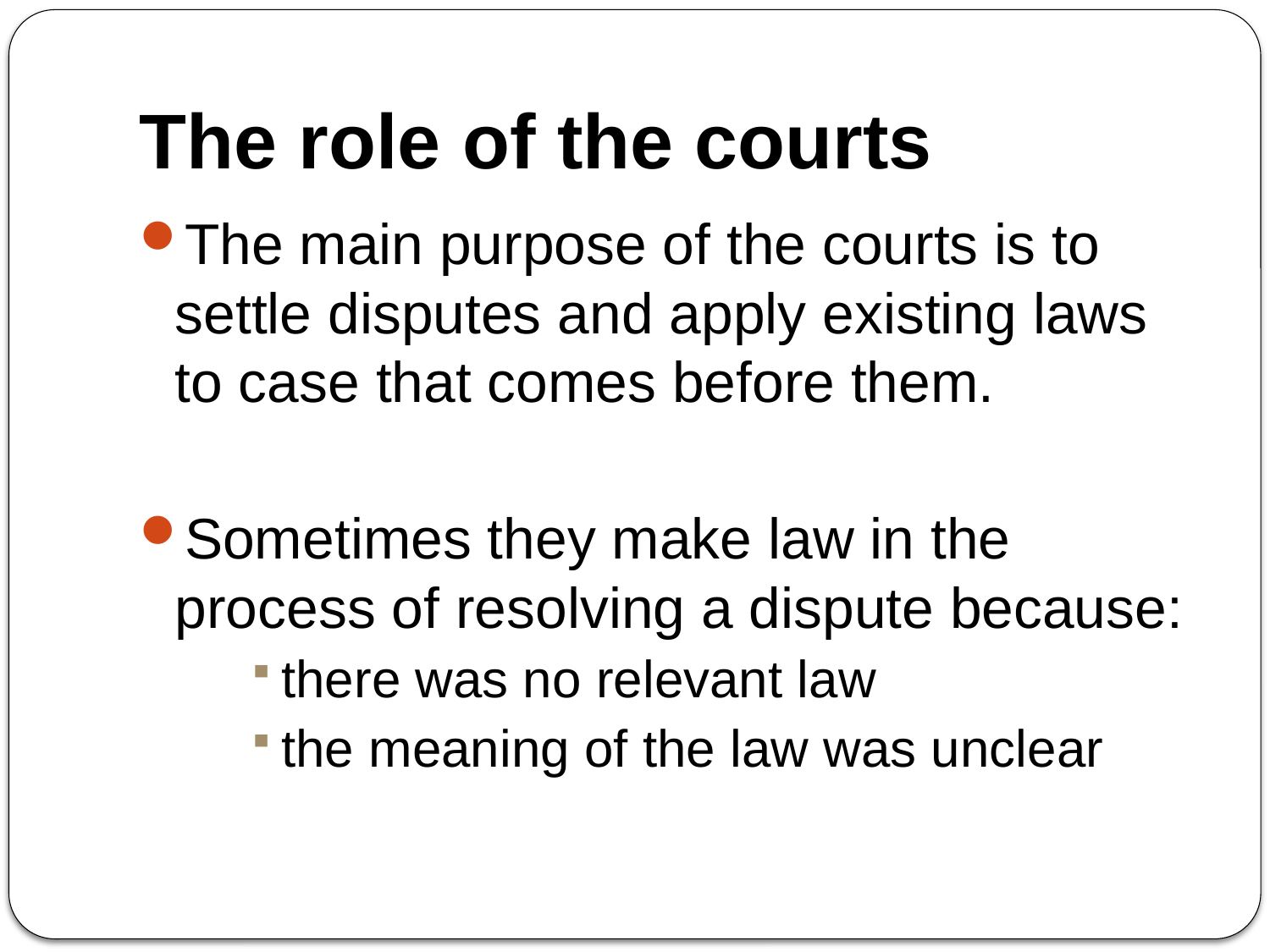

# The role of the courts
The main purpose of the courts is to settle disputes and apply existing laws to case that comes before them.

Sometimes they make law in the process of resolving a dispute because:
there was no relevant law
the meaning of the law was unclear